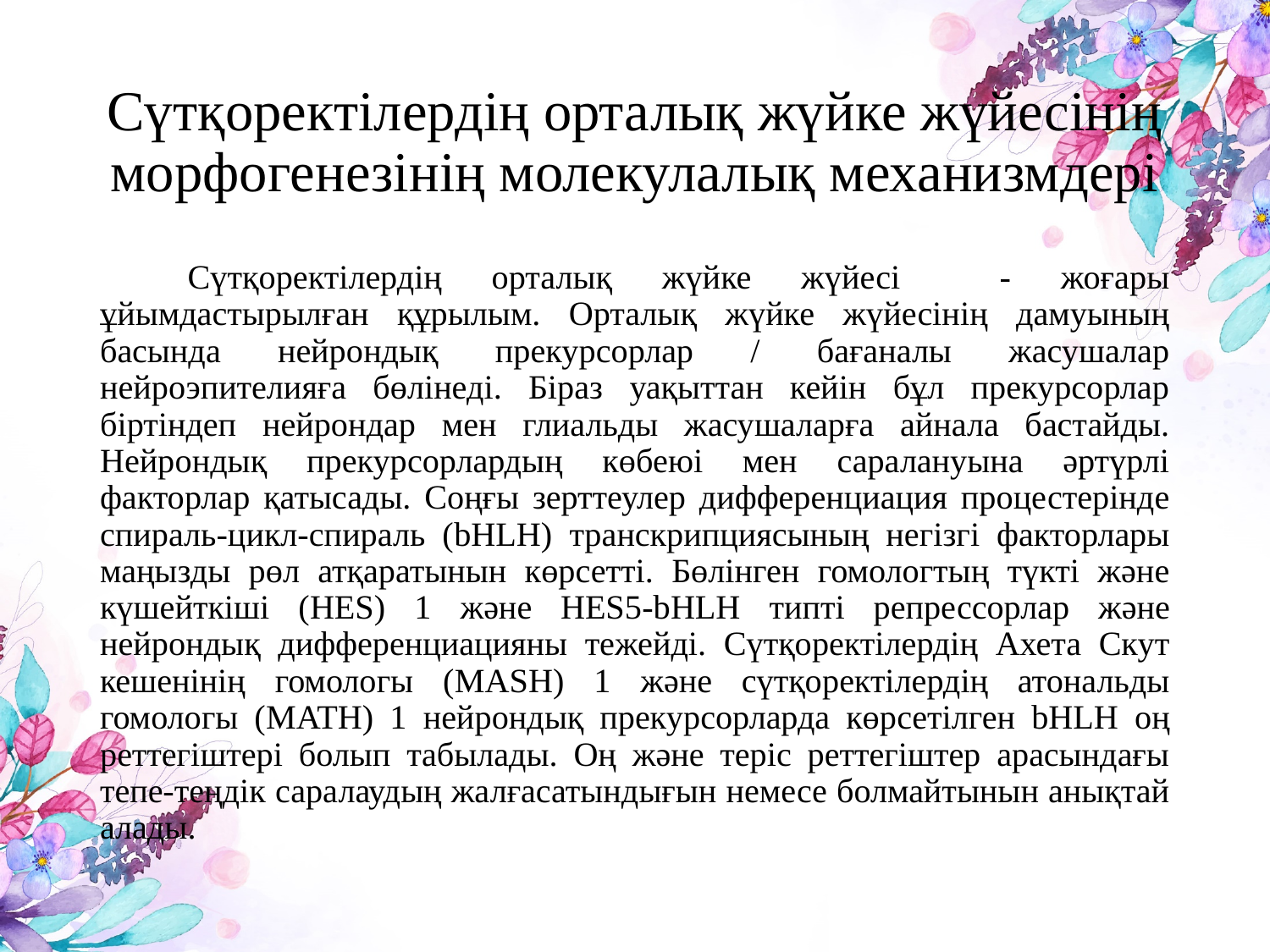

# Сүтқоректілердің орталық жүйке жүйесінің морфогенезінің молекулалық механизмдері
	Сүтқоректілердің орталық жүйке жүйесі  - жоғары ұйымдастырылған құрылым. Орталық жүйке жүйесінің дамуының басында нейрондық прекурсорлар / бағаналы жасушалар нейроэпителияға бөлінеді. Біраз уақыттан кейін бұл прекурсорлар біртіндеп нейрондар мен глиальды жасушаларға айнала бастайды. Нейрондық прекурсорлардың көбеюі мен саралануына әртүрлі факторлар қатысады. Соңғы зерттеулер дифференциация процестерінде спираль-цикл-спираль (bHLH) транскрипциясының негізгі факторлары маңызды рөл атқаратынын көрсетті. Бөлінген гомологтың түкті және күшейткіші (HES) 1 және HES5-bHLH типті репрессорлар және нейрондық дифференциацияны тежейді. Сүтқоректілердің Ахета Скут кешенінің гомологы (MASH) 1 және сүтқоректілердің атональды гомологы (MATH) 1 нейрондық прекурсорларда көрсетілген bHLH оң реттегіштері болып табылады. Оң және теріс реттегіштер арасындағы тепе-теңдік саралаудың жалғасатындығын немесе болмайтынын анықтай алады.